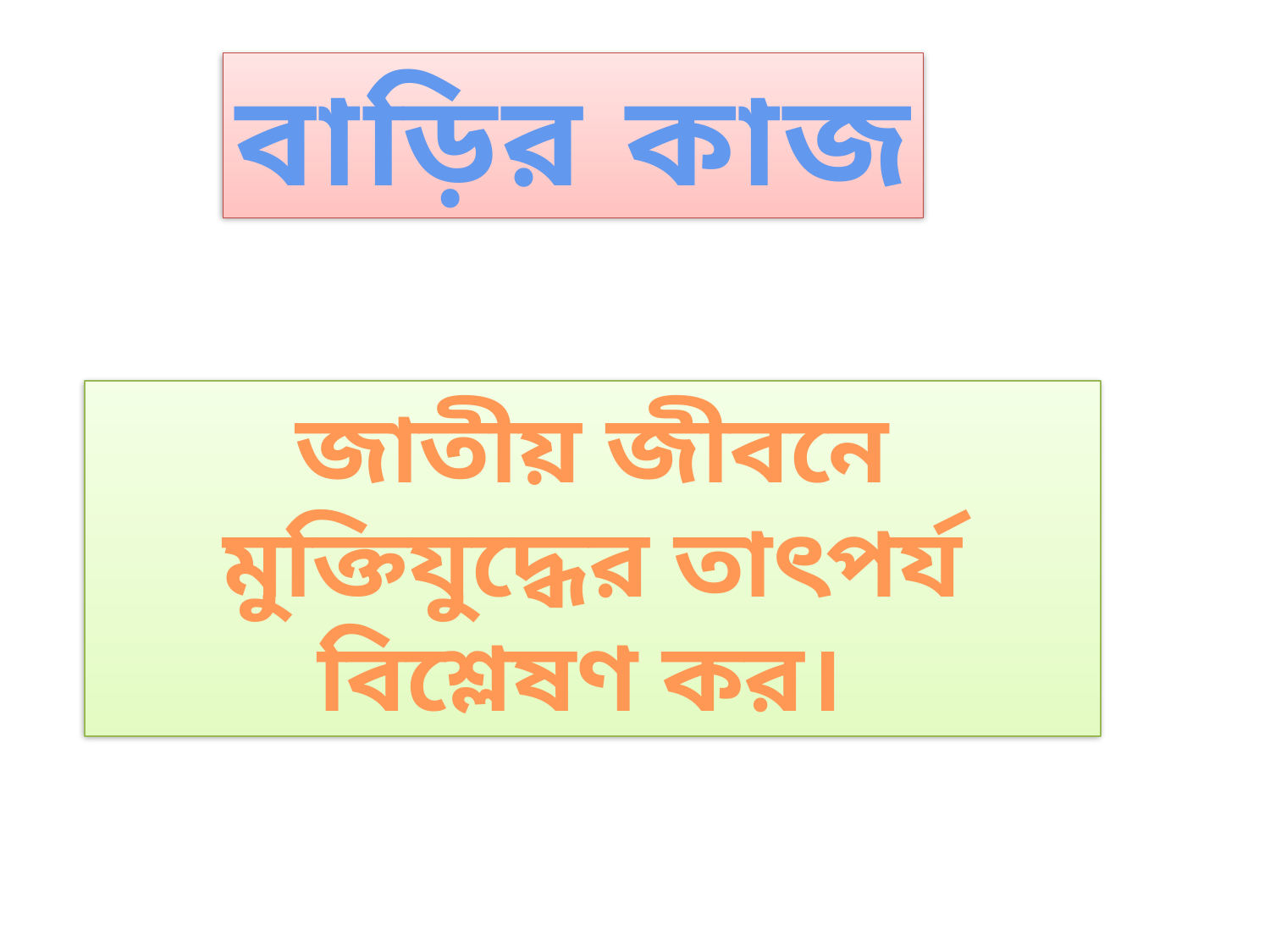

বাড়ির কাজ
জাতীয় জীবনে মুক্তিযুদ্ধের তাৎপর্য বিশ্লেষণ কর।